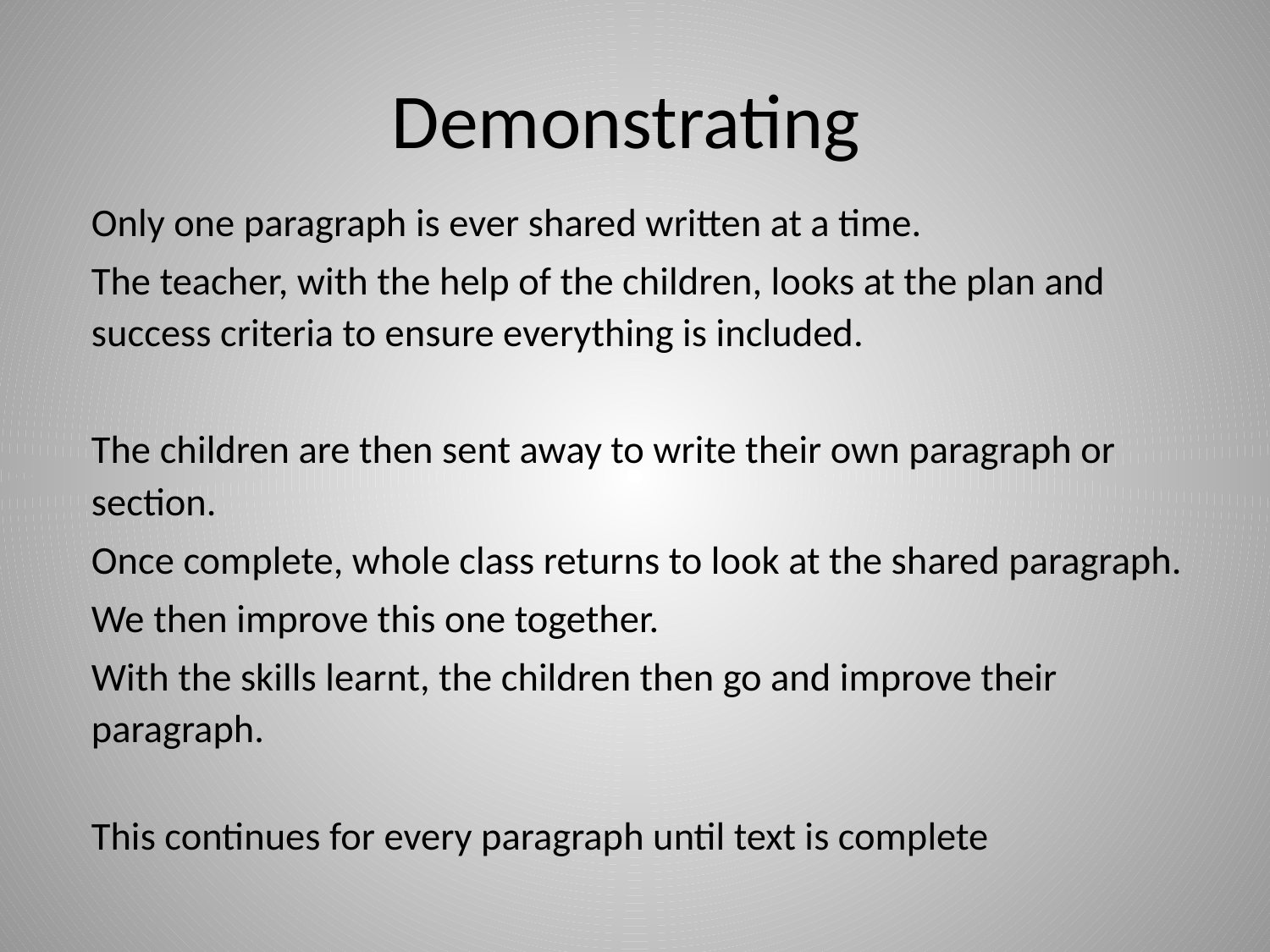

# Demonstrating
Only one paragraph is ever shared written at a time.
The teacher, with the help of the children, looks at the plan and success criteria to ensure everything is included.

The children are then sent away to write their own paragraph or section.
Once complete, whole class returns to look at the shared paragraph.
We then improve this one together.
With the skills learnt, the children then go and improve their paragraph.

This continues for every paragraph until text is complete